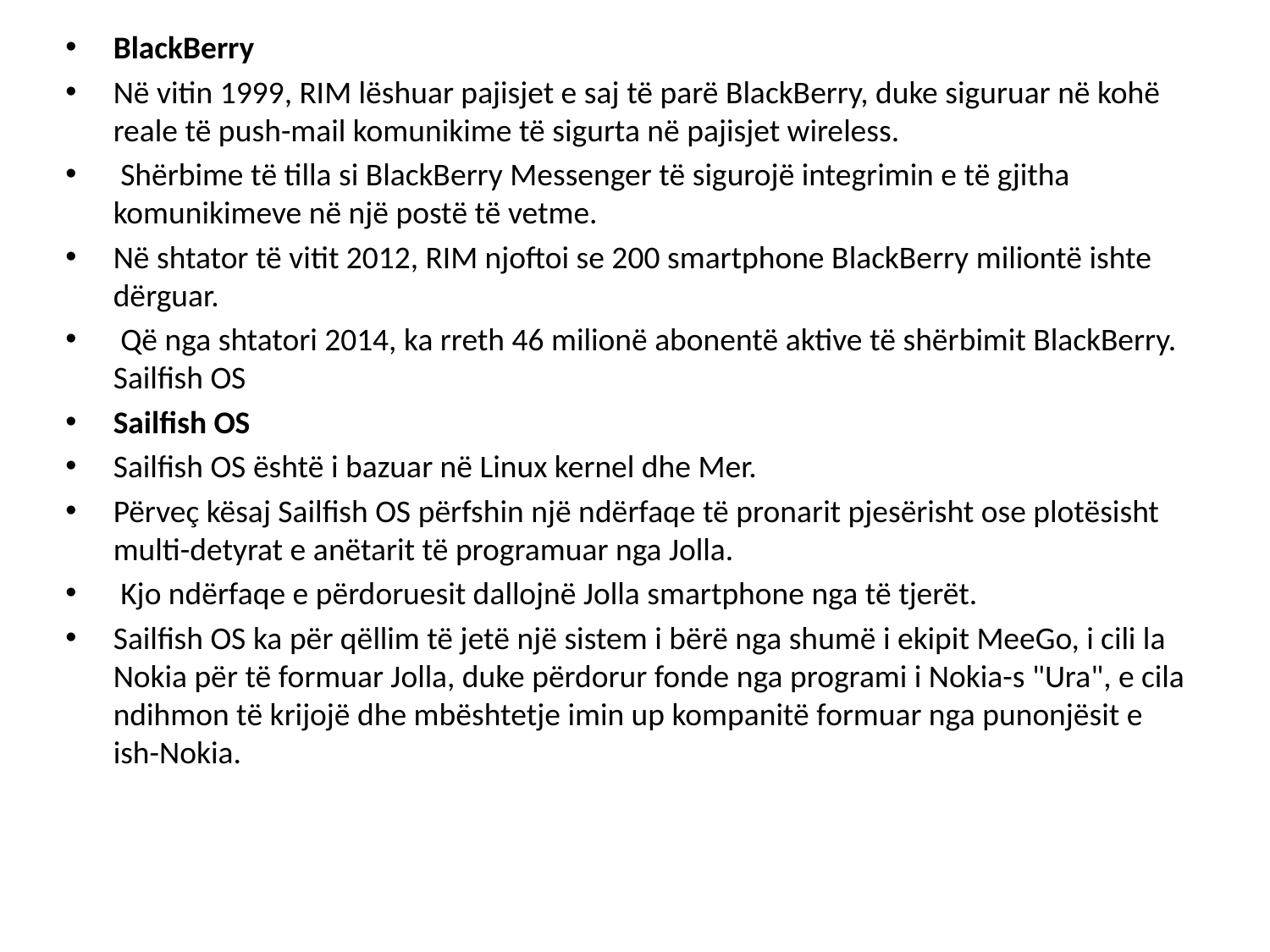

BlackBerry
Në vitin 1999, RIM lëshuar pajisjet e saj të parë BlackBerry, duke siguruar në kohë reale të push-mail komunikime të sigurta në pajisjet wireless.
 Shërbime të tilla si BlackBerry Messenger të sigurojë integrimin e të gjitha komunikimeve në një postë të vetme.
Në shtator të vitit 2012, RIM njoftoi se 200 smartphone BlackBerry miliontë ishte dërguar.
 Që nga shtatori 2014, ka rreth 46 milionë abonentë aktive të shërbimit BlackBerry. Sailfish OS
Sailfish OS
Sailfish OS është i bazuar në Linux kernel dhe Mer.
Përveç kësaj Sailfish OS përfshin një ndërfaqe të pronarit pjesërisht ose plotësisht multi-detyrat e anëtarit të programuar nga Jolla.
 Kjo ndërfaqe e përdoruesit dallojnë Jolla smartphone nga të tjerët.
Sailfish OS ka për qëllim të jetë një sistem i bërë nga shumë i ekipit MeeGo, i cili la Nokia për të formuar Jolla, duke përdorur fonde nga programi i Nokia-s "Ura", e cila ndihmon të krijojë dhe mbështetje imin up kompanitë formuar nga punonjësit e ish-Nokia.